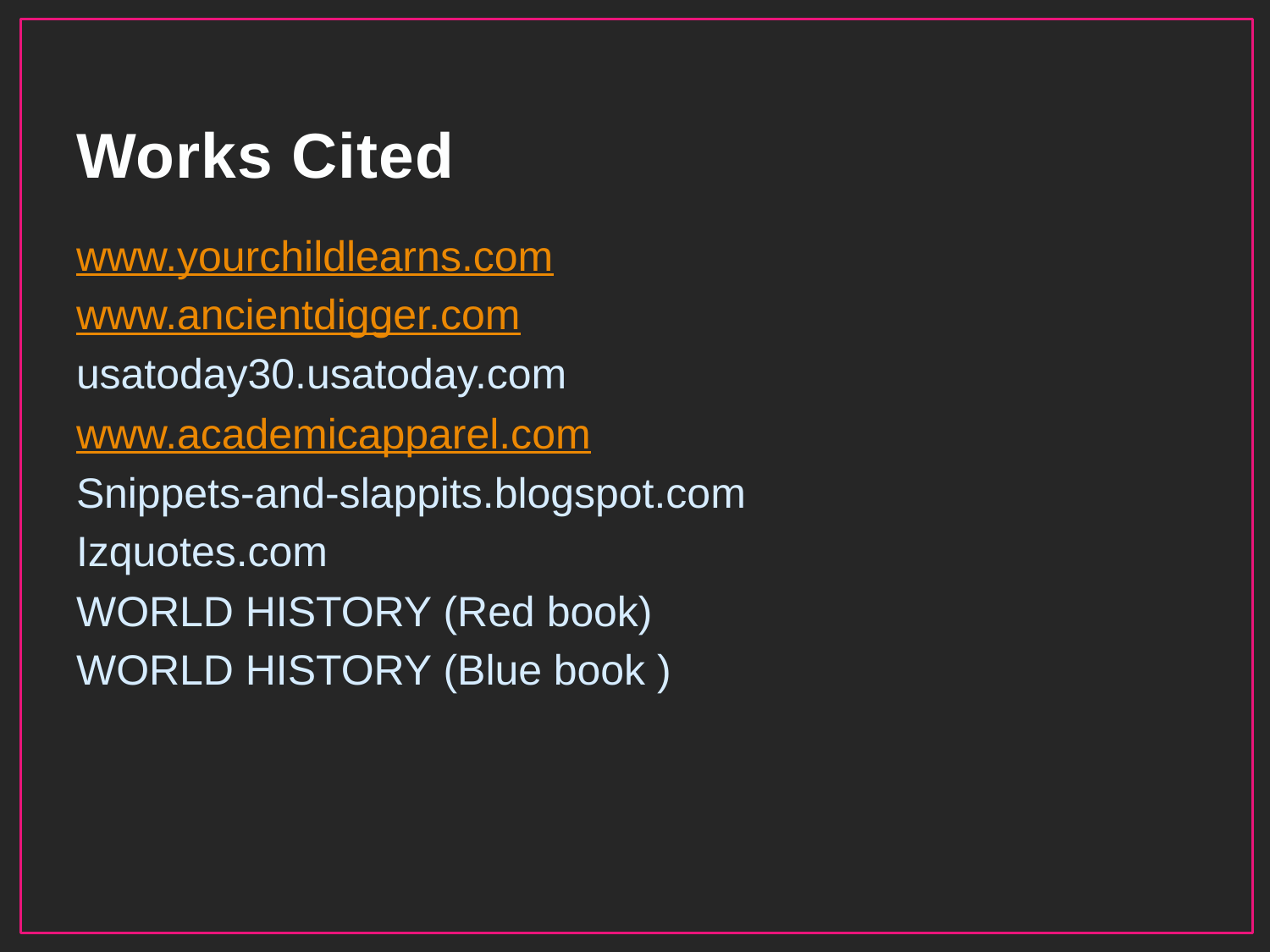

# Works Cited
www.yourchildlearns.com
www.ancientdigger.com
usatoday30.usatoday.com
www.academicapparel.com
Snippets-and-slappits.blogspot.com
Izquotes.com
WORLD HISTORY (Red book)
WORLD HISTORY (Blue book )